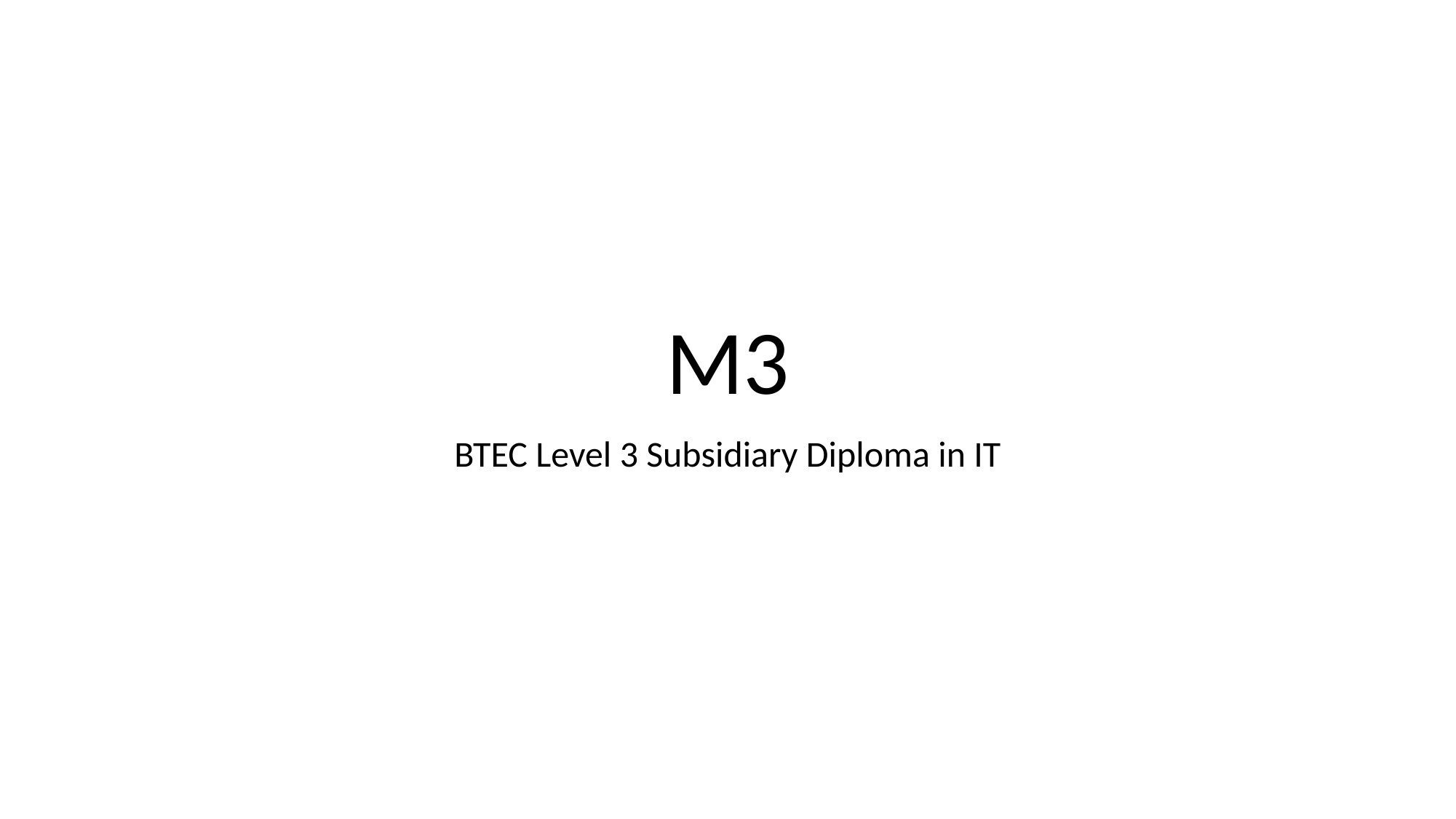

# M3
BTEC Level 3 Subsidiary Diploma in IT